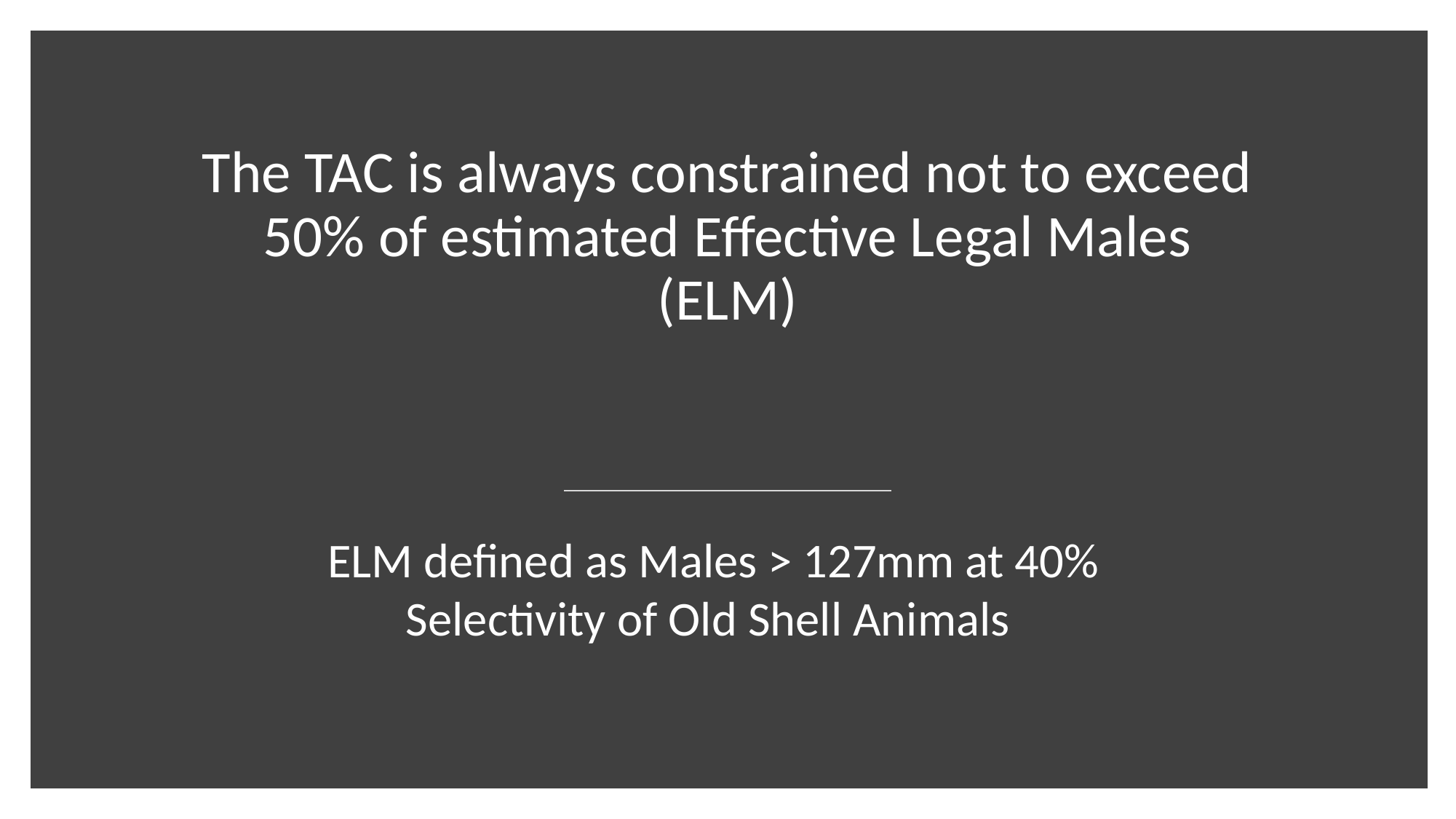

# The TAC is always constrained not to exceed 50% of estimated Effective Legal Males (ELM)
ELM defined as Males > 127mm at 40% Selectivity of Old Shell Animals